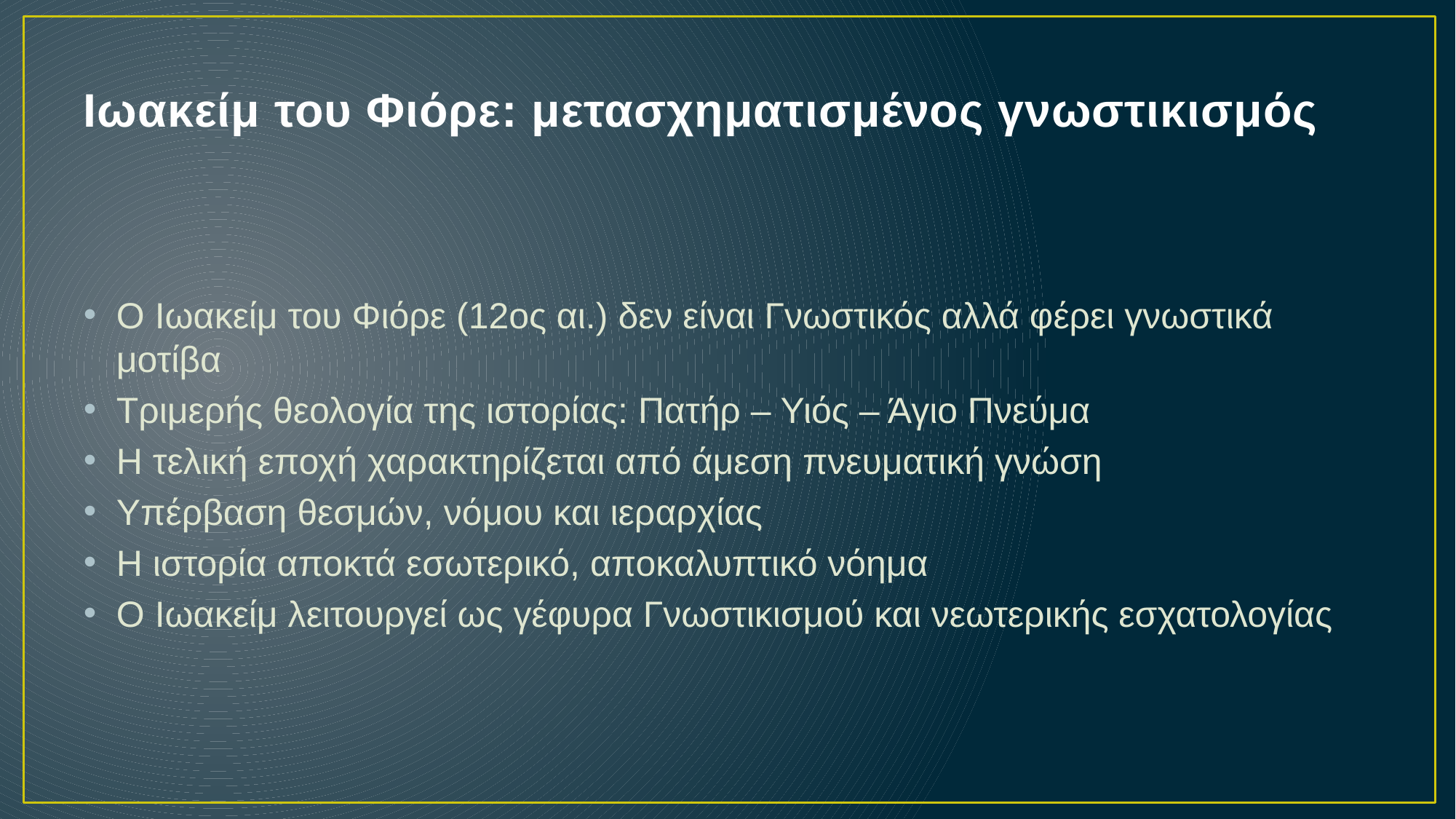

# Ιωακείμ του Φιόρε: μετασχηματισμένος γνωστικισμός
Ο Ιωακείμ του Φιόρε (12ος αι.) δεν είναι Γνωστικός αλλά φέρει γνωστικά μοτίβα
Τριμερής θεολογία της ιστορίας: Πατήρ – Υιός – Άγιο Πνεύμα
Η τελική εποχή χαρακτηρίζεται από άμεση πνευματική γνώση
Υπέρβαση θεσμών, νόμου και ιεραρχίας
Η ιστορία αποκτά εσωτερικό, αποκαλυπτικό νόημα
Ο Ιωακείμ λειτουργεί ως γέφυρα Γνωστικισμού και νεωτερικής εσχατολογίας